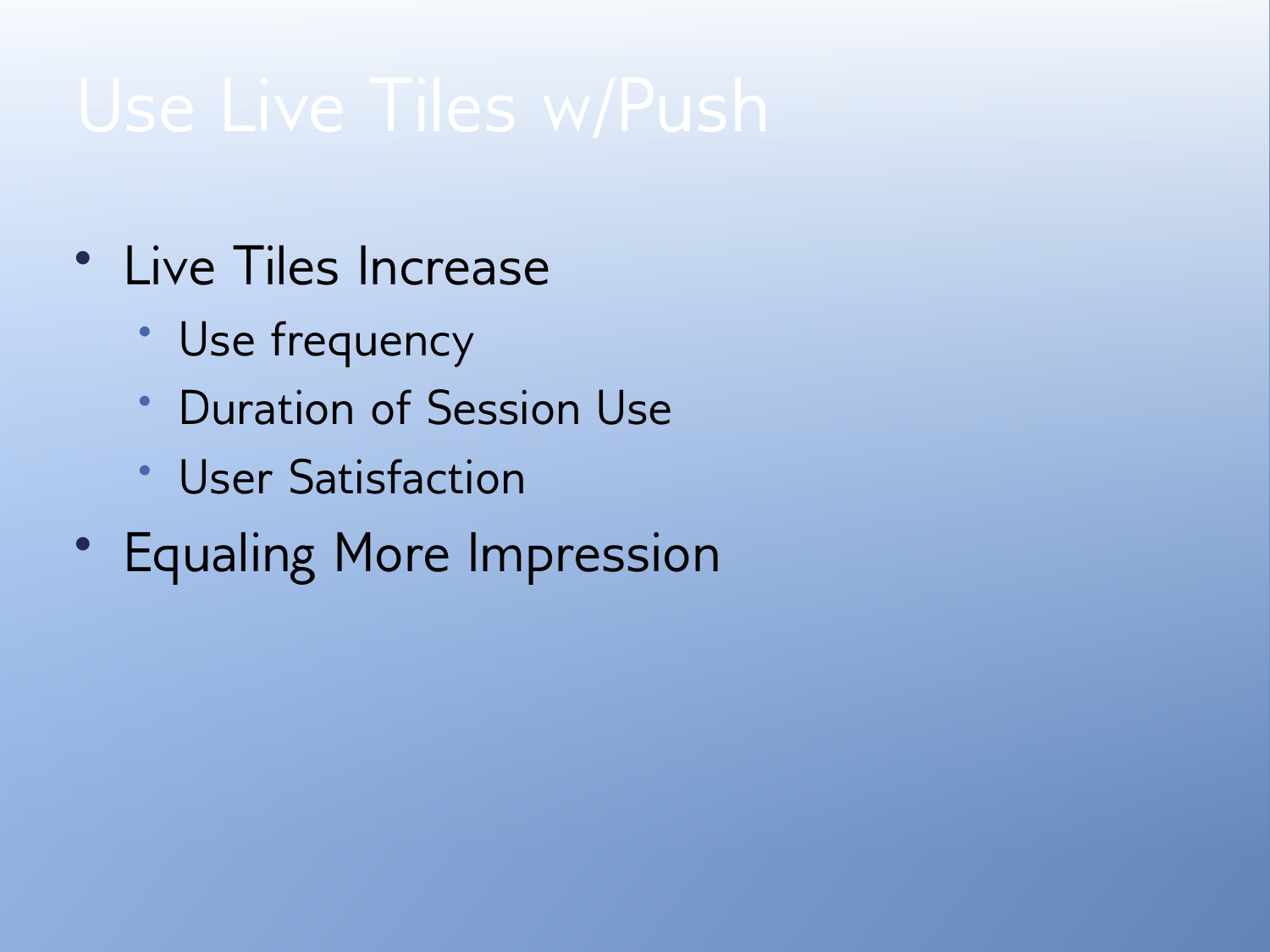

# Use Live Tiles w/Push
Live Tiles Increase
Use frequency
Duration of Session Use
User Satisfaction
Equaling More Impression